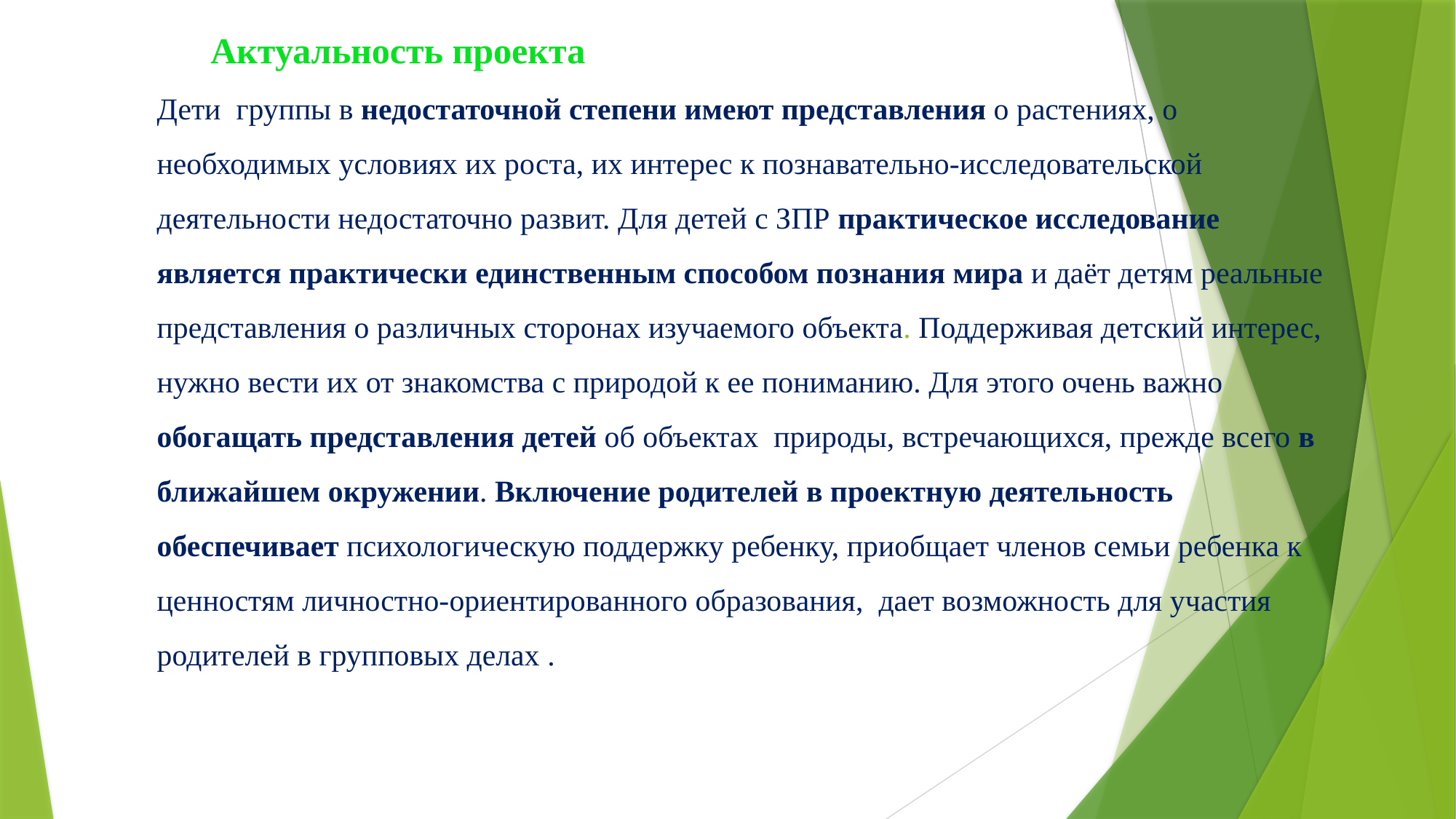

# Актуальность проекта Дети  группы в недостаточной степени имеют представления о растениях, о необходимых условиях их роста, их интерес к познавательно-исследовательской деятельности недостаточно развит. Для детей с ЗПР практическое исследование  является практически единственным способом познания мира и даёт детям реальные представления о различных сторонах изучаемого объекта. Поддерживая детский интерес, нужно вести их от знакомства с природой к ее пониманию. Для этого очень важно обогащать представления детей об объектах  природы, встречающихся, прежде всего в ближайшем окружении. Включение родителей в проектную деятельность  обеспечивает психологическую поддержку ребенку, приобщает членов семьи ребенка к ценностям личностно-ориентированного образования,  дает возможность для участия родителей в групповых делах .